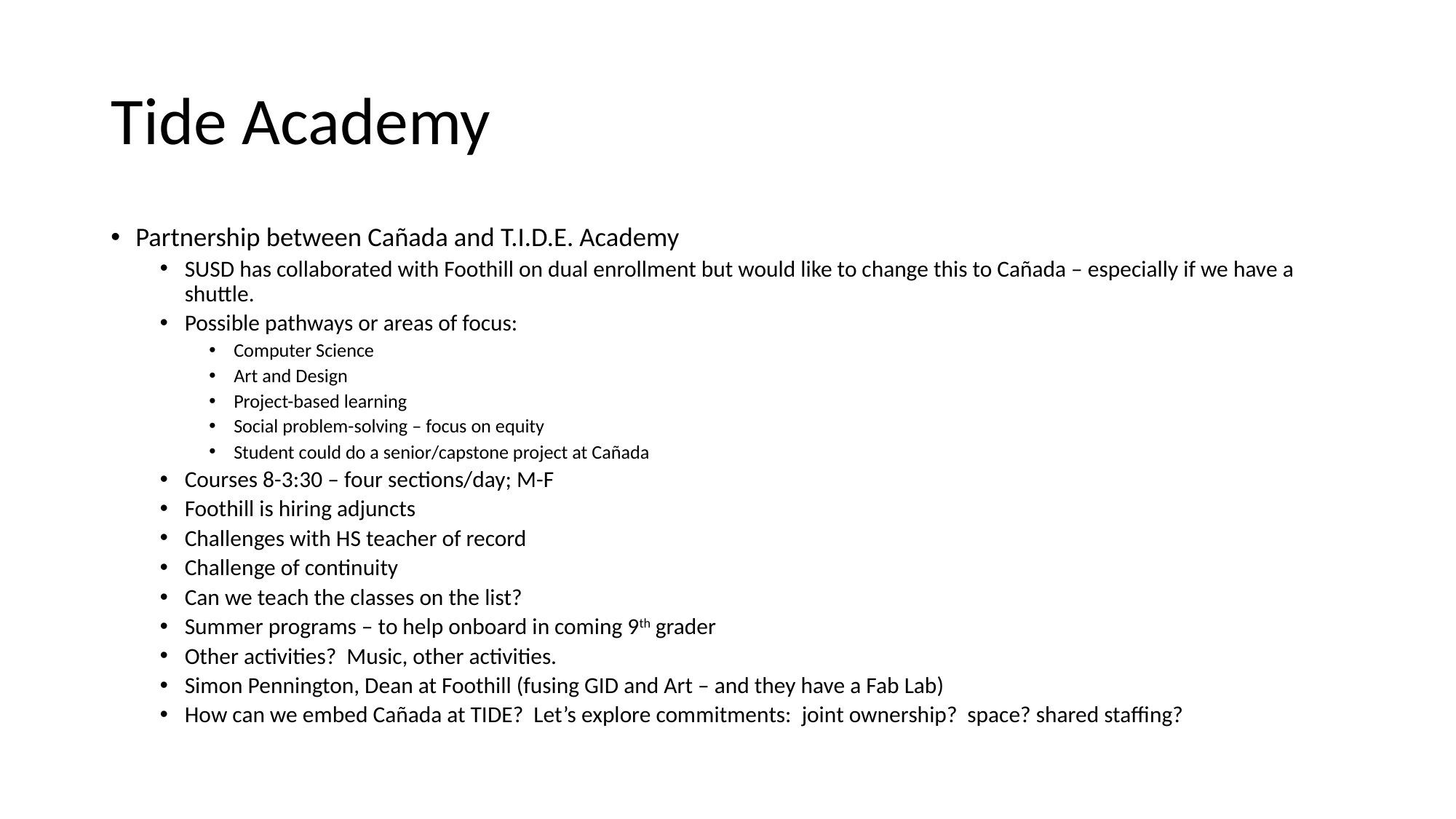

# Tide Academy
Partnership between Cañada and T.I.D.E. Academy
SUSD has collaborated with Foothill on dual enrollment but would like to change this to Cañada – especially if we have a shuttle.
Possible pathways or areas of focus:
Computer Science
Art and Design
Project-based learning
Social problem-solving – focus on equity
Student could do a senior/capstone project at Cañada
Courses 8-3:30 – four sections/day; M-F
Foothill is hiring adjuncts
Challenges with HS teacher of record
Challenge of continuity
Can we teach the classes on the list?
Summer programs – to help onboard in coming 9th grader
Other activities?  Music, other activities.
Simon Pennington, Dean at Foothill (fusing GID and Art – and they have a Fab Lab)
How can we embed Cañada at TIDE?  Let’s explore commitments:  joint ownership?  space? shared staffing?